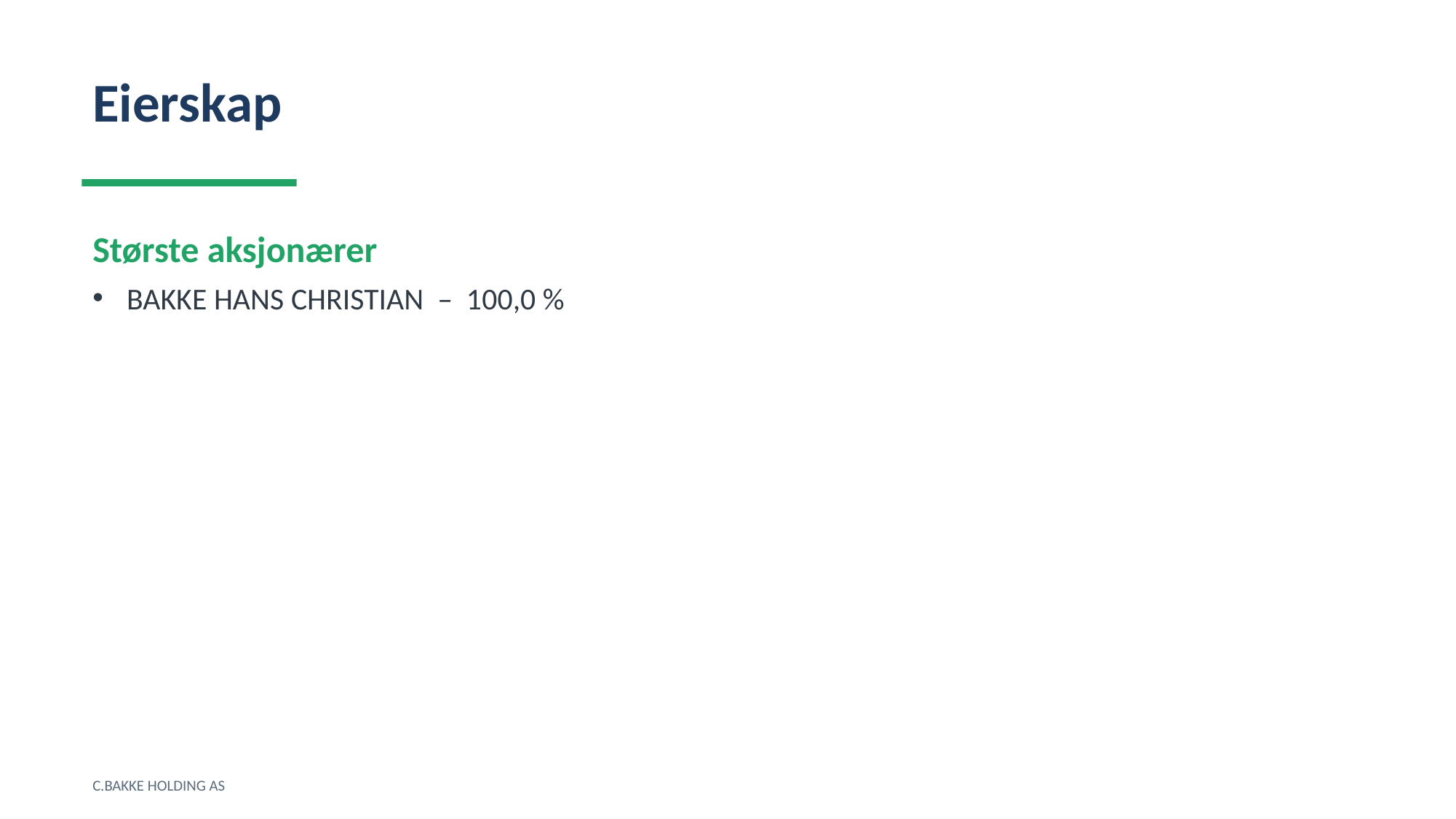

Eierskap

Største aksjonærer
BAKKE HANS CHRISTIAN  –  100,0 %
C.BAKKE HOLDING AS